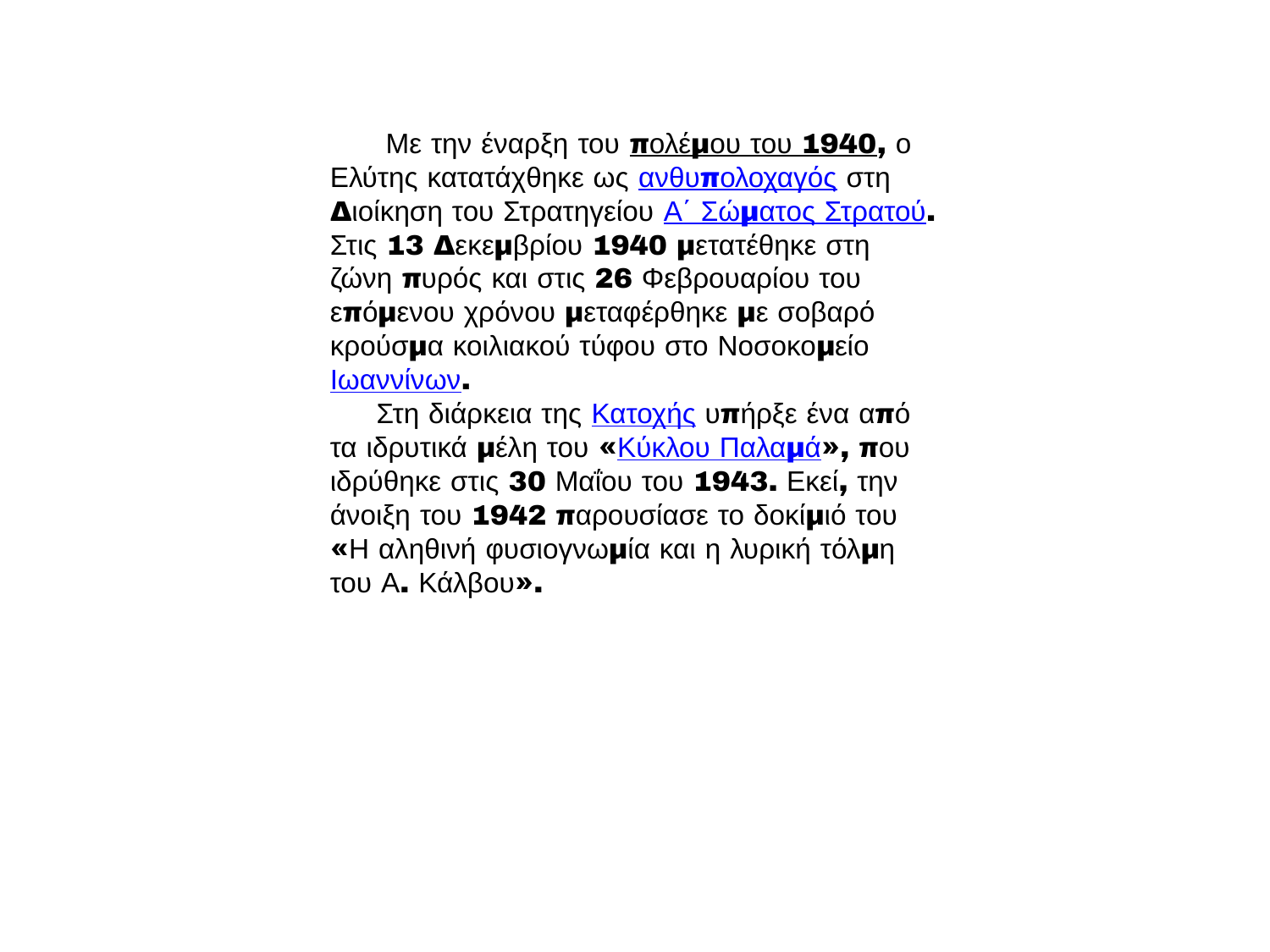

Με την έναρξη του πολέμου του 1940, ο Ελύτης κατατάχθηκε ως ανθυπολοχαγός στη Διοίκηση του Στρατηγείου Α΄ Σώματος Στρατού.
Στις 13 Δεκεμβρίου 1940 μετατέθηκε στη ζώνη πυρός και στις 26 Φεβρουαρίου του επόμενου χρόνου μεταφέρθηκε με σοβαρό κρούσμα κοιλιακού τύφου στο Νοσοκομείο Ιωαννίνων.
     Στη διάρκεια της Κατοχής υπήρξε ένα από τα ιδρυτικά μέλη του «Κύκλου Παλαμά», που ιδρύθηκε στις 30 Μαΐου του 1943. Εκεί, την άνοιξη του 1942 παρουσίασε το δοκίμιό του «Η αληθινή φυσιογνωμία και η λυρική τόλμη του Α. Κάλβου».